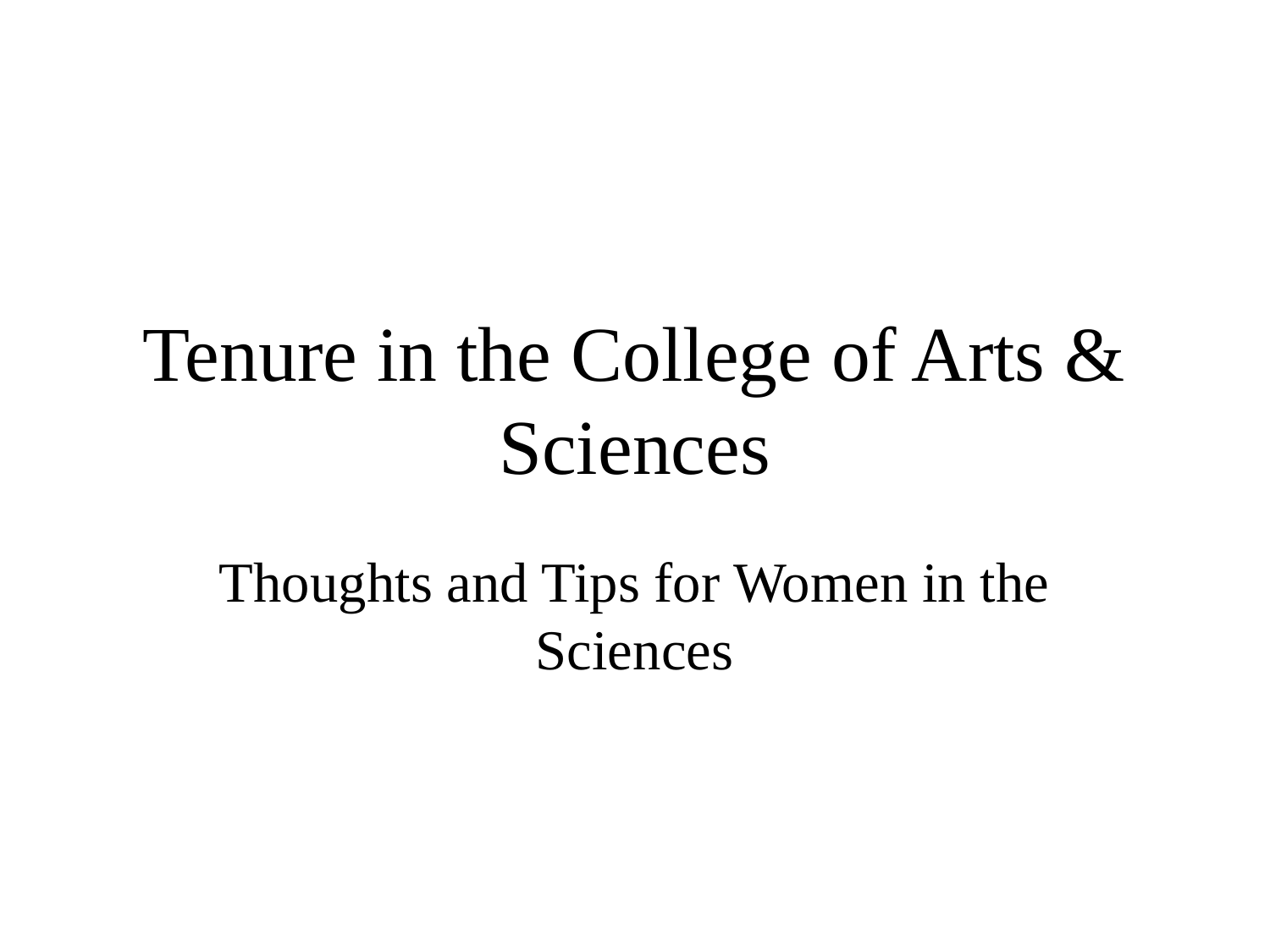

# Tenure in the College of Arts & Sciences
Thoughts and Tips for Women in the Sciences